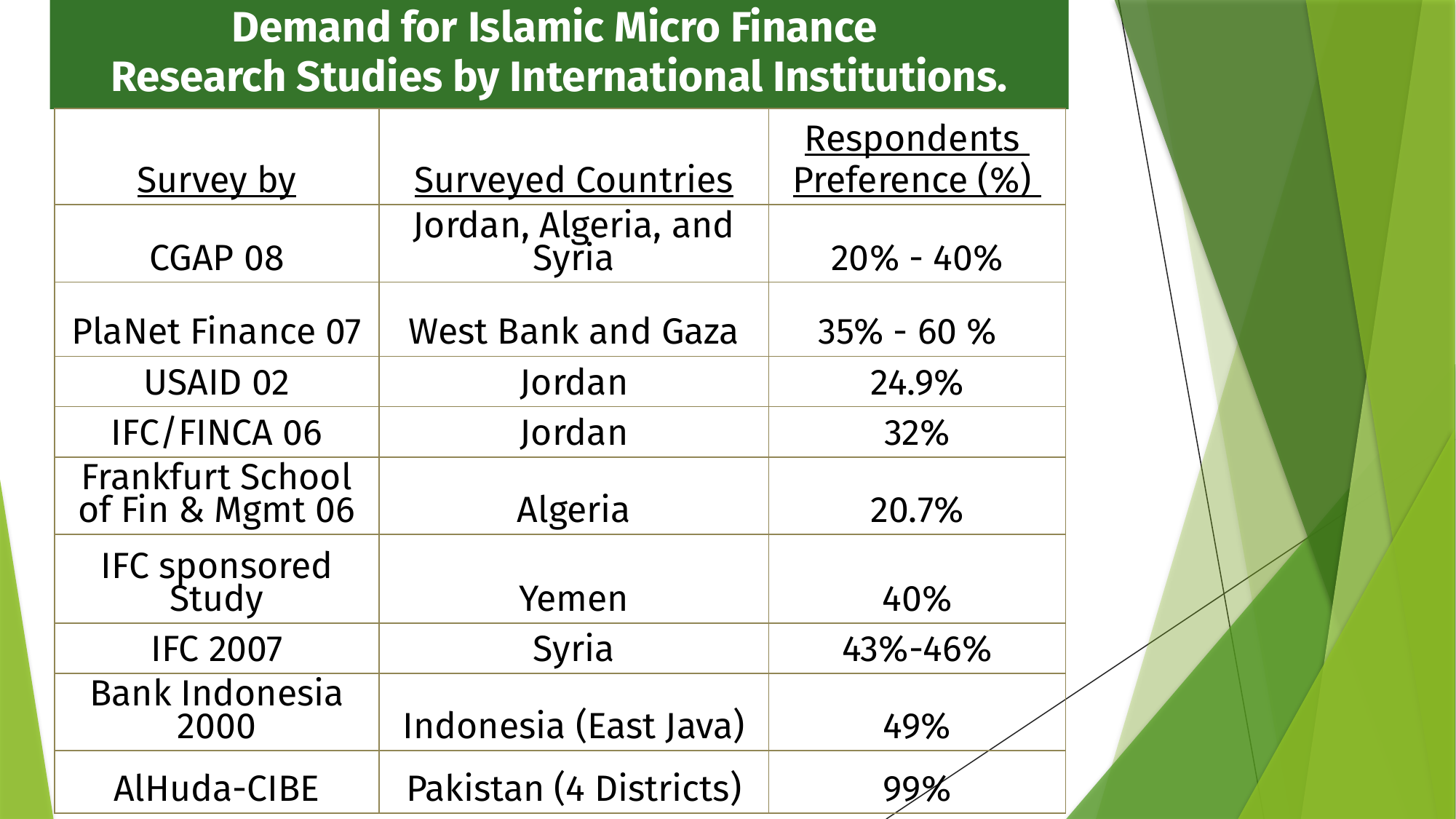

Demand for Islamic Micro Finance
Research Studies by International Institutions.
| Survey by | Surveyed Countries | Respondents Preference (%) |
| --- | --- | --- |
| CGAP 08 | Jordan, Algeria, and Syria | 20% - 40% |
| PlaNet Finance 07 | West Bank and Gaza | 35% - 60 % |
| USAID 02 | Jordan | 24.9% |
| IFC/FINCA 06 | Jordan | 32% |
| Frankfurt School of Fin & Mgmt 06 | Algeria | 20.7% |
| IFC sponsored Study | Yemen | 40% |
| IFC 2007 | Syria | 43%-46% |
| Bank Indonesia 2000 | Indonesia (East Java) | 49% |
| AlHuda-CIBE | Pakistan (4 Districts) | 99% |